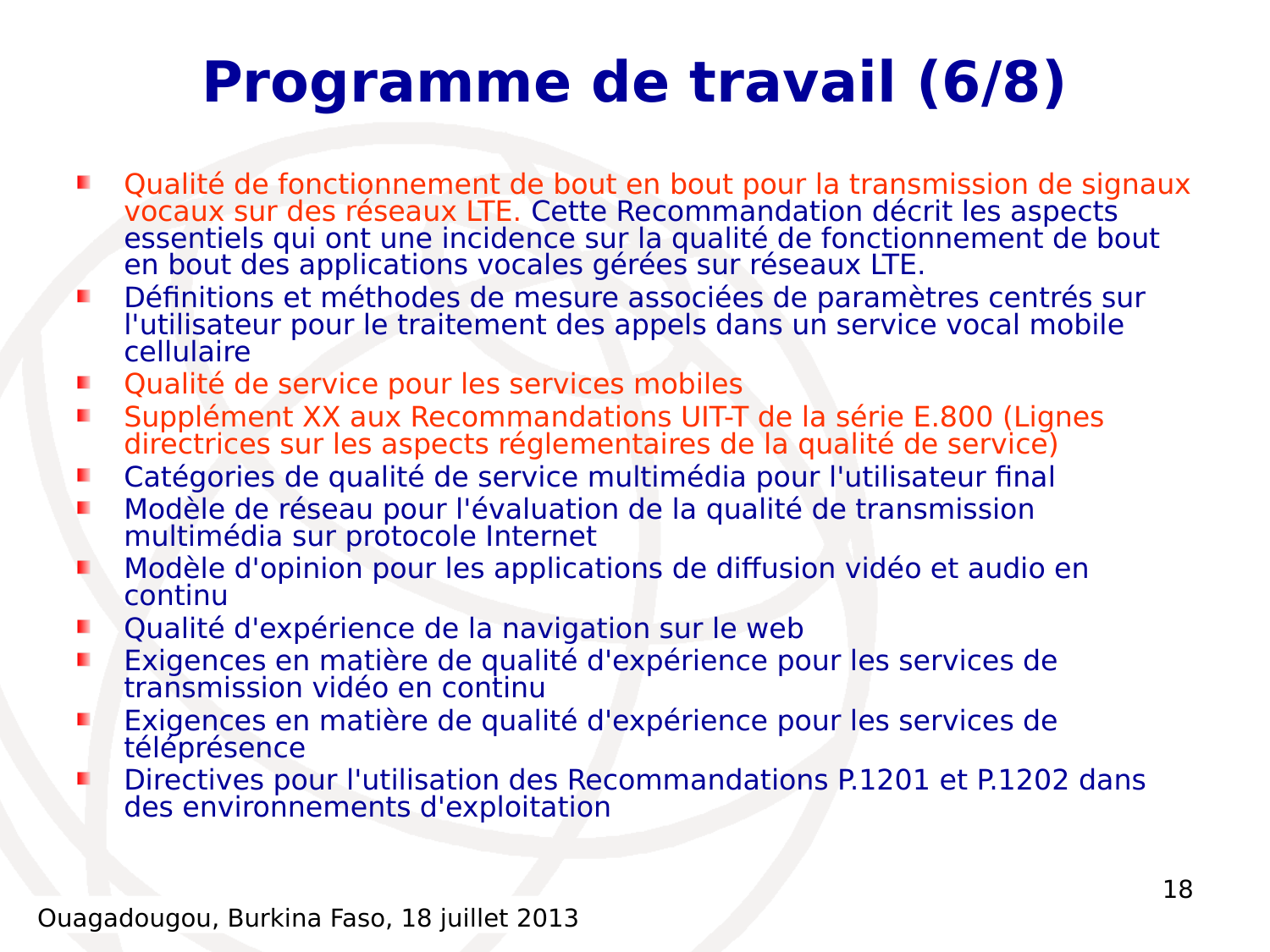

# Programme de travail (6/8)
Qualité de fonctionnement de bout en bout pour la transmission de signaux vocaux sur des réseaux LTE. Cette Recommandation décrit les aspects essentiels qui ont une incidence sur la qualité de fonctionnement de bout en bout des applications vocales gérées sur réseaux LTE.
Définitions et méthodes de mesure associées de paramètres centrés sur l'utilisateur pour le traitement des appels dans un service vocal mobile cellulaire
Qualité de service pour les services mobiles
Supplément XX aux Recommandations UIT-T de la série E.800 (Lignes directrices sur les aspects réglementaires de la qualité de service)
Catégories de qualité de service multimédia pour l'utilisateur final
Modèle de réseau pour l'évaluation de la qualité de transmission multimédia sur protocole Internet
Modèle d'opinion pour les applications de diffusion vidéo et audio en continu
Qualité d'expérience de la navigation sur le web
Exigences en matière de qualité d'expérience pour les services de transmission vidéo en continu
Exigences en matière de qualité d'expérience pour les services de téléprésence
Directives pour l'utilisation des Recommandations P.1201 et P.1202 dans des environnements d'exploitation
18
Ouagadougou, Burkina Faso, 18 juillet 2013